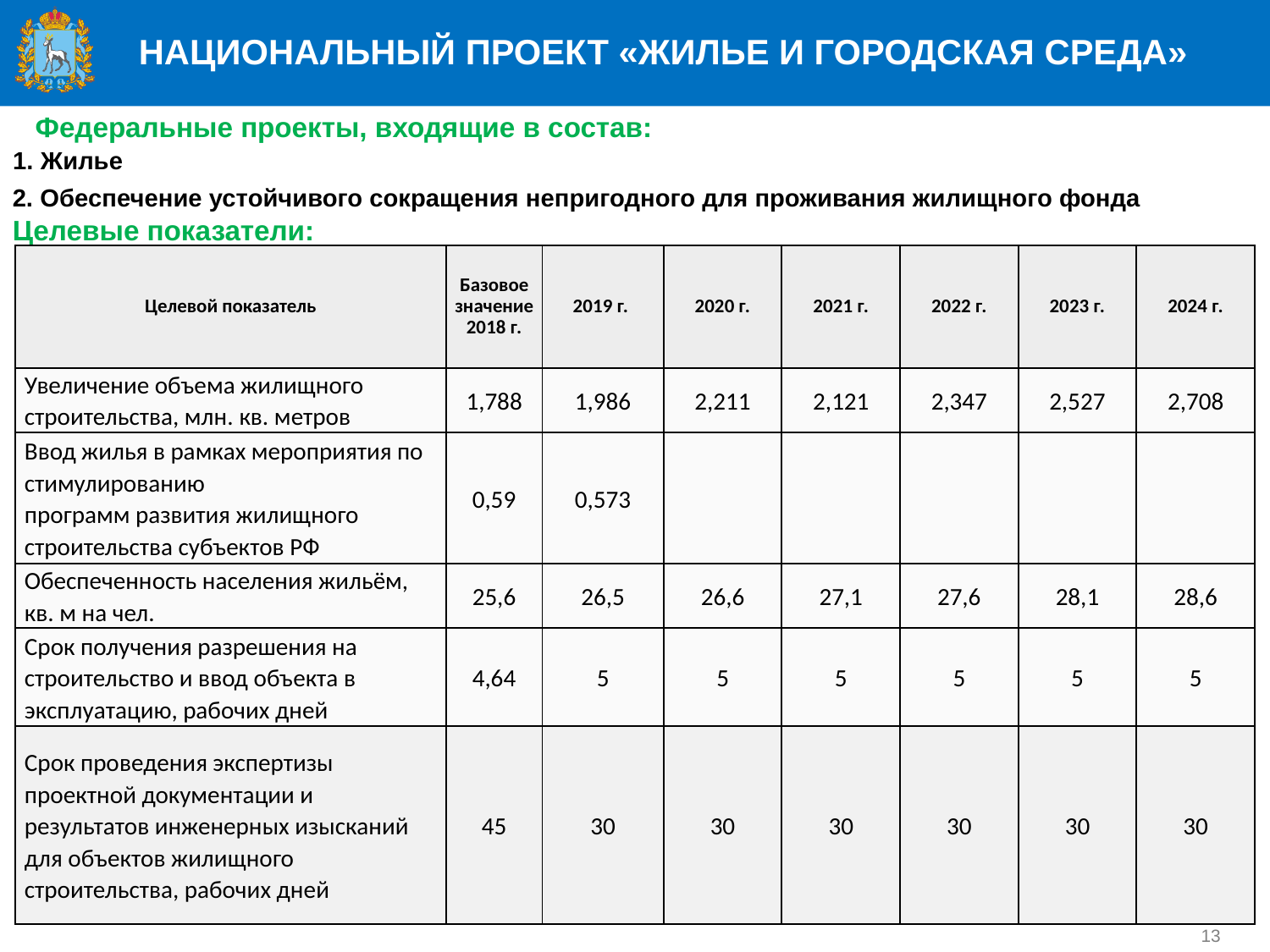

НАЦИОНАЛЬНЫЙ ПРОЕКТ «ЖИЛЬЕ И ГОРОДСКАЯ СРЕДА»
Федеральные проекты, входящие в состав:
1. Жилье
2. Обеспечение устойчивого сокращения непригодного для проживания жилищного фонда
Целевые показатели:
| Целевой показатель | Базовое значение 2018 г. | 2019 г. | 2020 г. | 2021 г. | 2022 г. | 2023 г. | 2024 г. |
| --- | --- | --- | --- | --- | --- | --- | --- |
| Увеличение объема жилищного строительства, млн. кв. метров | 1,788 | 1,986 | 2,211 | 2,121 | 2,347 | 2,527 | 2,708 |
| Ввод жилья в рамках мероприятия по стимулированию программ развития жилищного строительства субъектов РФ | 0,59 | 0,573 |  |  |  |  |  |
| Обеспеченность населения жильём, кв. м на чел. | 25,6 | 26,5 | 26,6 | 27,1 | 27,6 | 28,1 | 28,6 |
| Срок получения разрешения на строительство и ввод объекта в эксплуатацию, рабочих дней | 4,64 | 5 | 5 | 5 | 5 | 5 | 5 |
| Срок проведения экспертизы проектной документации и результатов инженерных изысканий для объектов жилищного строительства, рабочих дней | 45 | 30 | 30 | 30 | 30 | 30 | 30 |
13